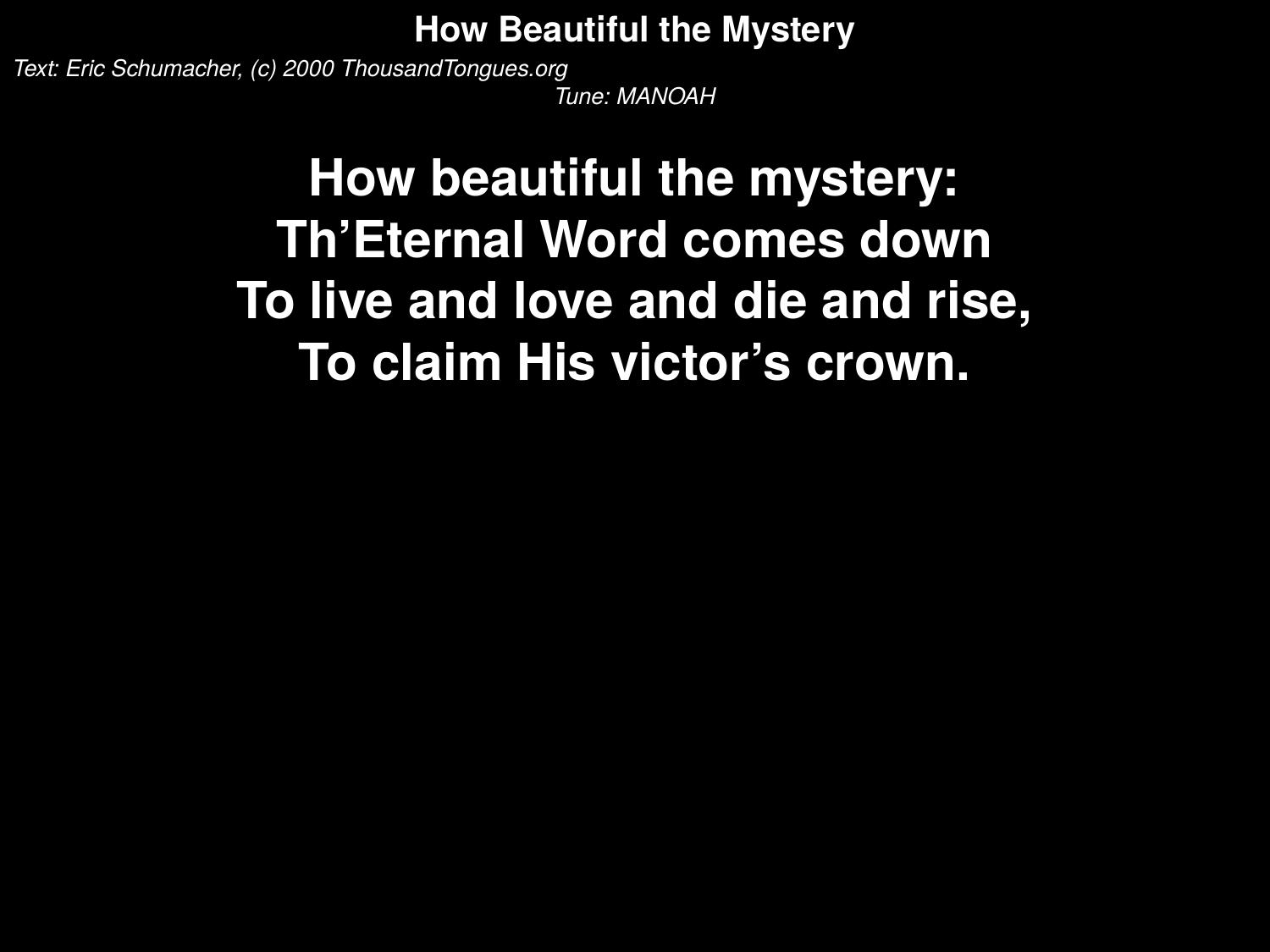

How Beautiful the Mystery
Text: Eric Schumacher, (c) 2000 ThousandTongues.org
Tune: MANOAH
How beautiful the mystery:
Th’Eternal Word comes down
To live and love and die and rise,
To claim His victor’s crown.